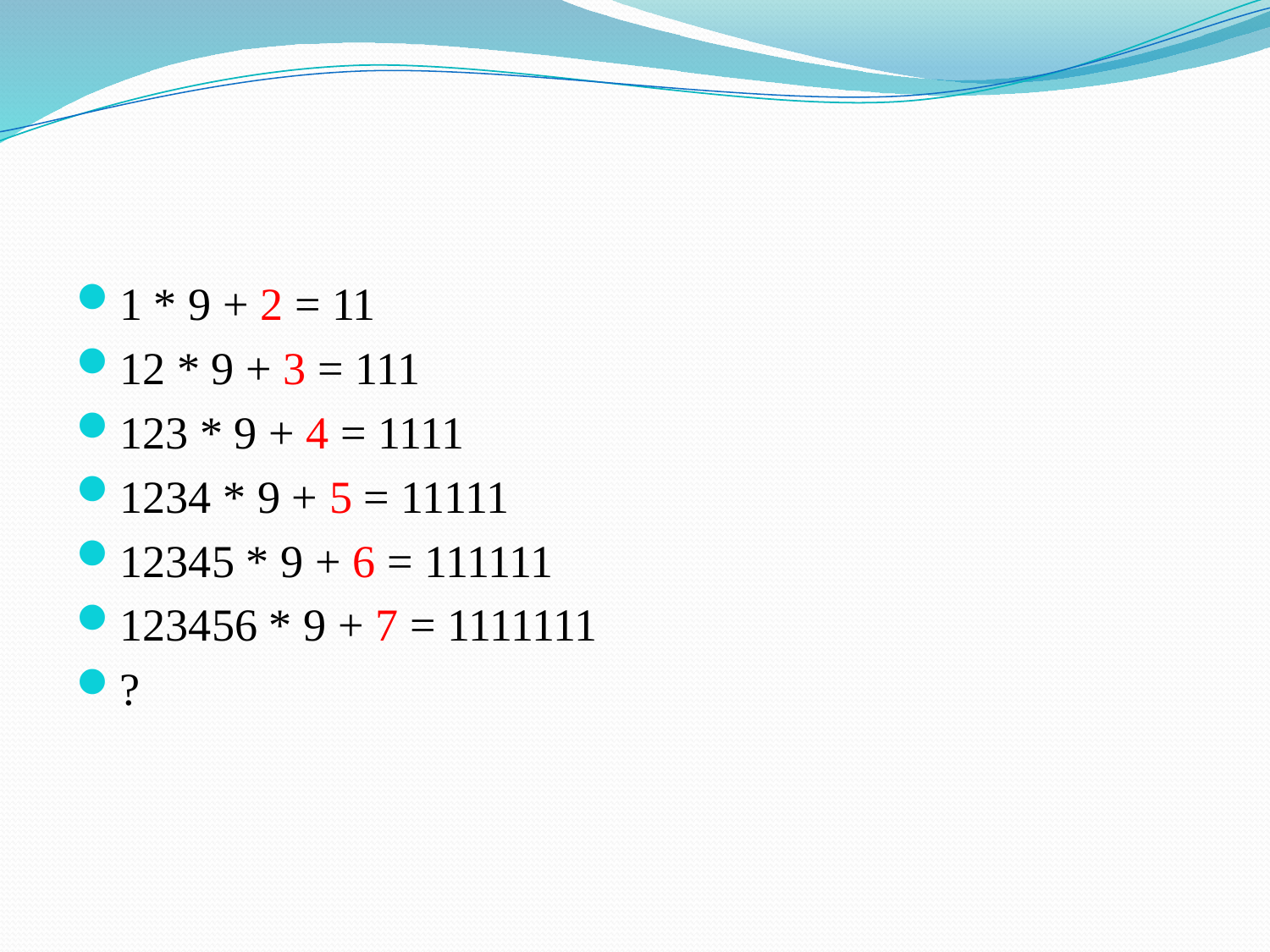

1 * 9 + 2 = 11
12 * 9 + 3 = 111
123 * 9 + 4 = 1111
1234 * 9 + 5 = 11111
12345 * 9 + 6 = 111111
123456 * 9 + 7 = 1111111
?